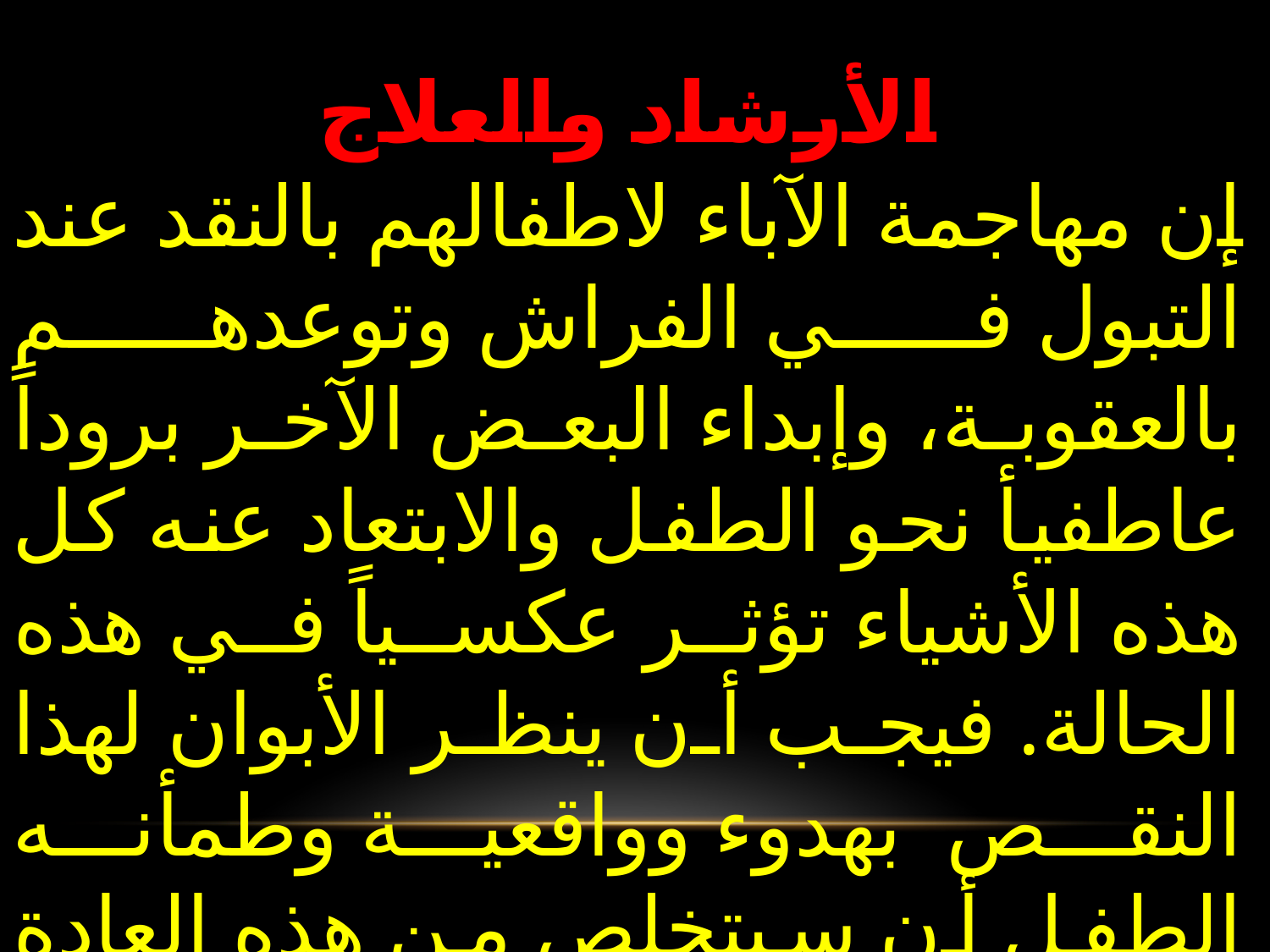

# الأرشاد والعلاج
إن مهاجمة الآباء لاطفالهم بالنقد عند التبول في الفراش وتوعدهم بالعقوبة، وإبداء البعض الآخر بروداً عاطفيأ نحو الطفل والابتعاد عنه كل هذه الأشياء تؤثر عكسياً في هذه الحالة. فيجب أن ينظر الأبوان لهذا النقص  بهدوء وواقعية وطمأنه الطفل أن سيتخلص من هذه العادة السيئة لأن الطفل القلق الخجل يصعب السير به إلى الخلاص.